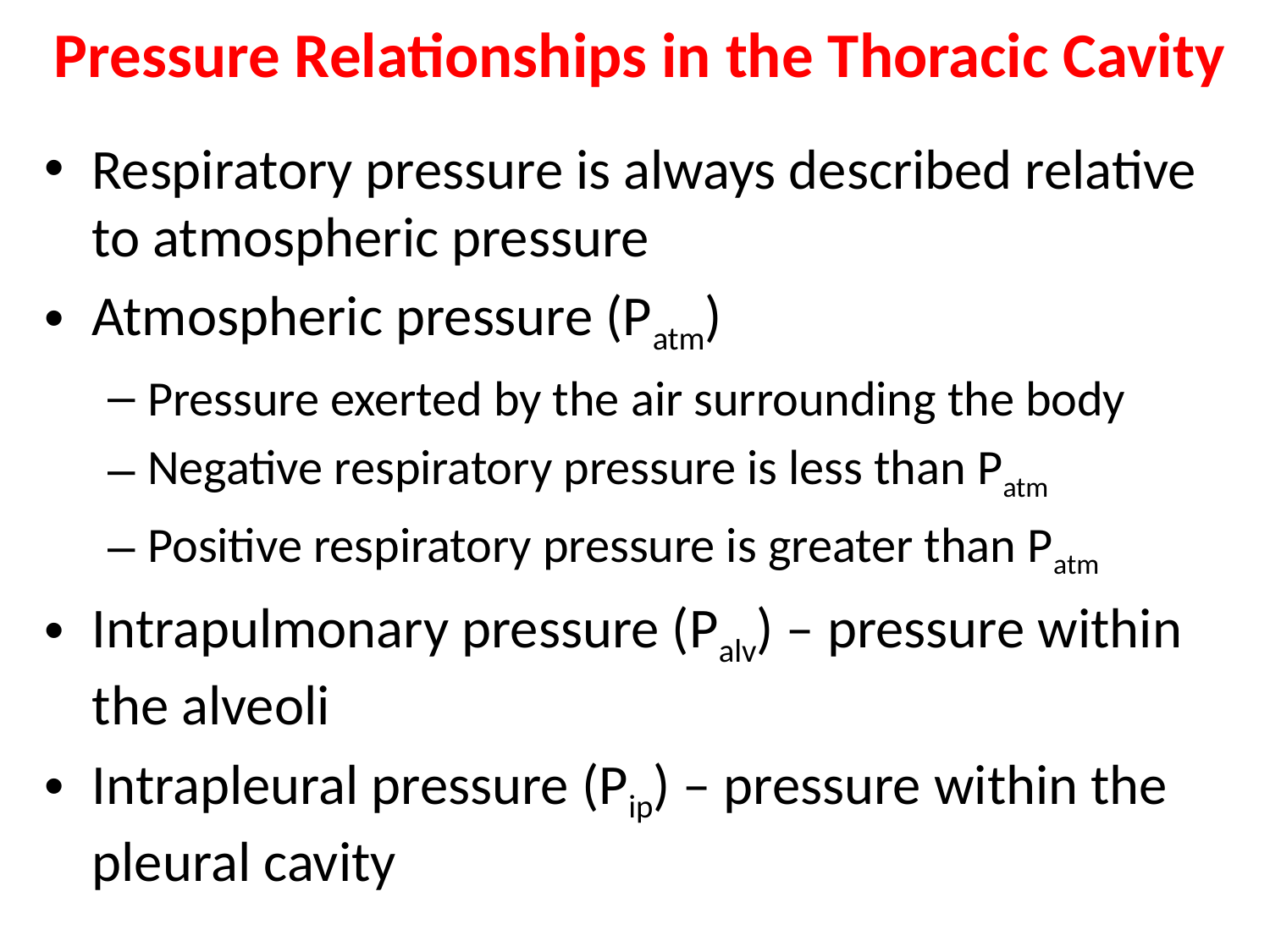

# Pressure Relationships in the Thoracic Cavity
Respiratory pressure is always described relative to atmospheric pressure
Atmospheric pressure (Patm)
Pressure exerted by the air surrounding the body
Negative respiratory pressure is less than Patm
Positive respiratory pressure is greater than Patm
Intrapulmonary pressure (Palv) – pressure within the alveoli
Intrapleural pressure (Pip) – pressure within the pleural cavity